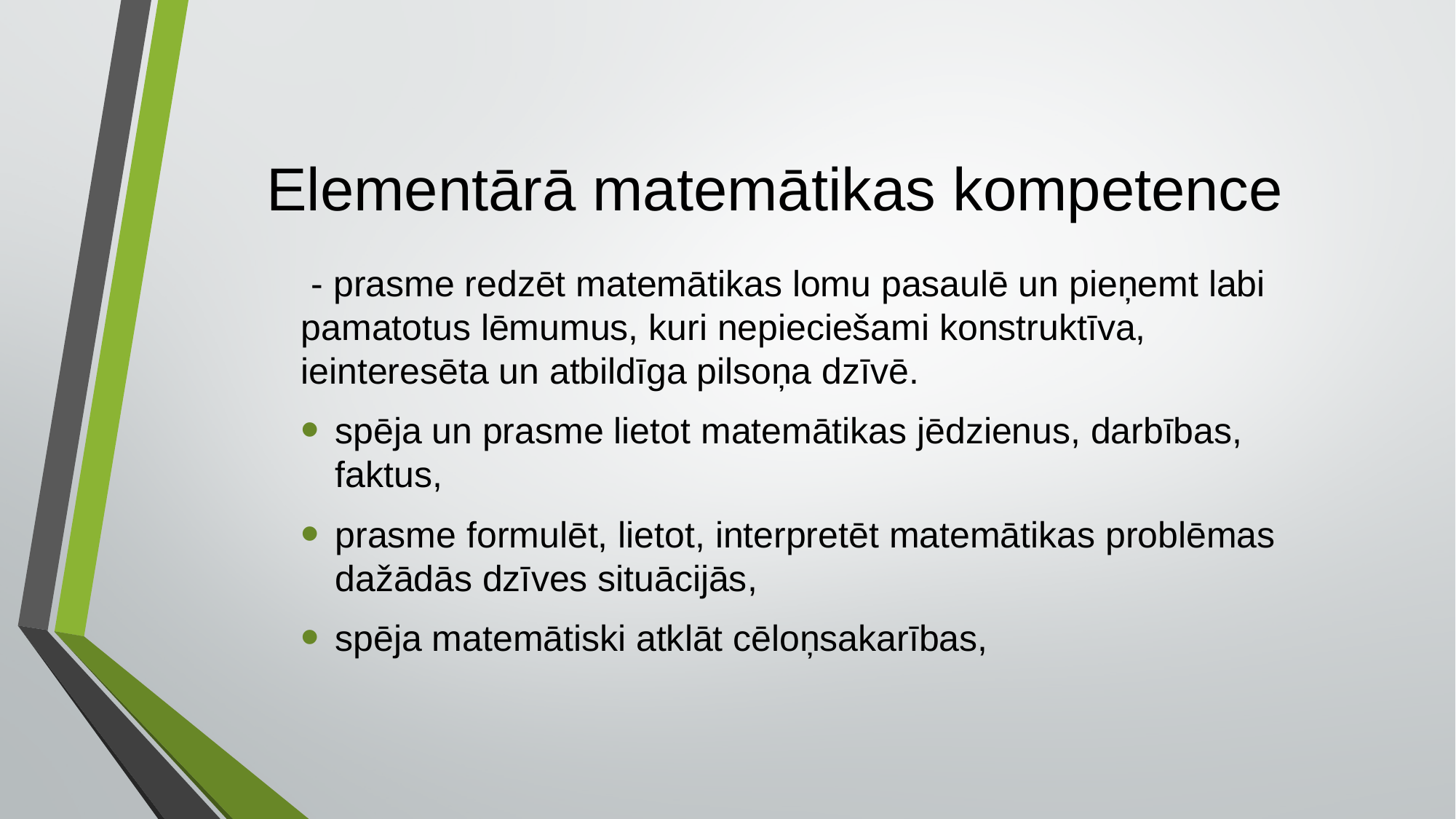

# Elementārā matemātikas kompetence
 - prasme redzēt matemātikas lomu pasaulē un pieņemt labi pamatotus lēmumus, kuri nepieciešami konstruktīva, ieinteresēta un atbildīga pilsoņa dzīvē.
spēja un prasme lietot matemātikas jēdzienus, darbības, faktus,
prasme formulēt, lietot, interpretēt matemātikas problēmas dažādās dzīves situācijās,
spēja matemātiski atklāt cēloņsakarības,